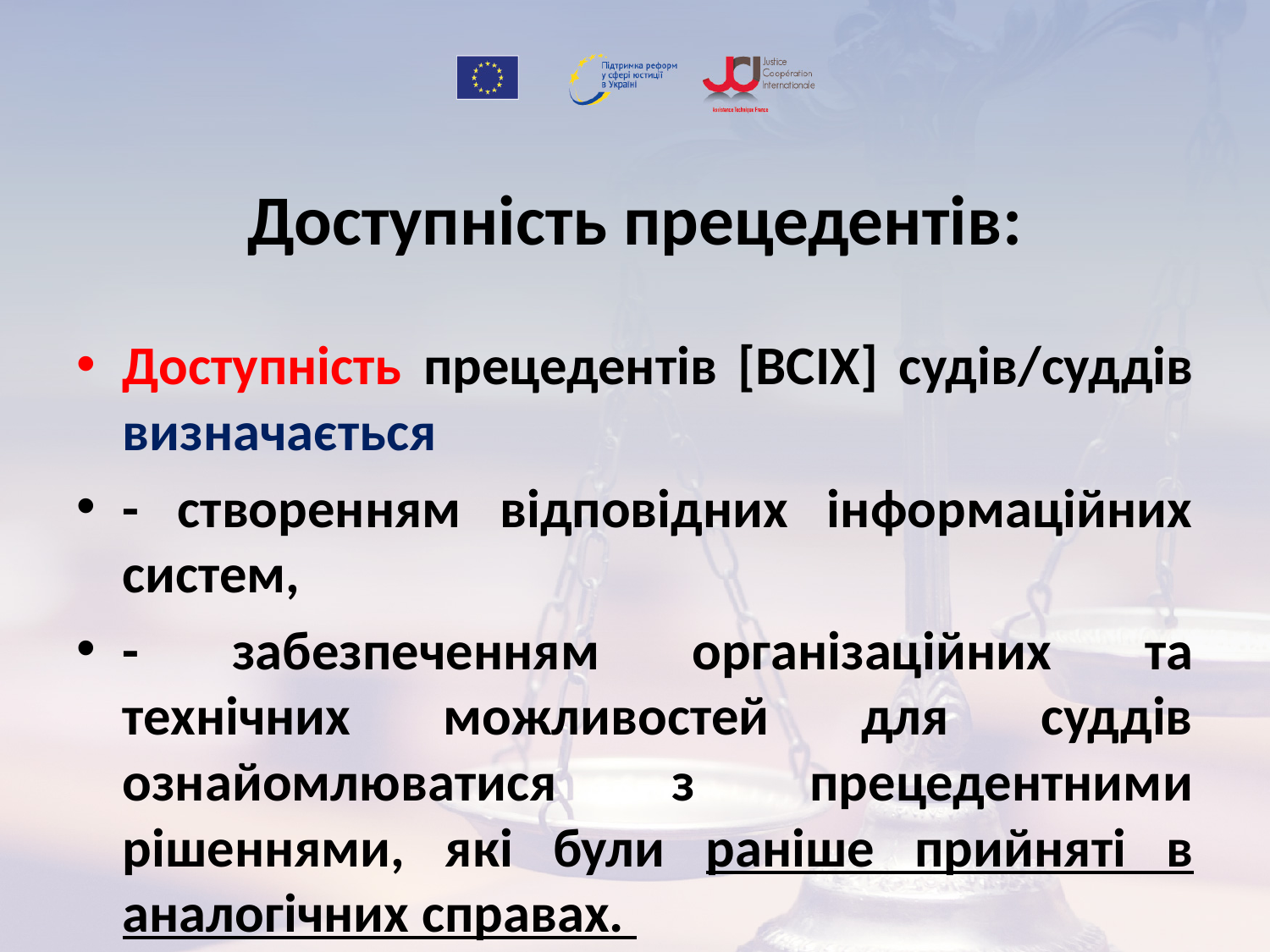

# Доступність прецедентів:
Доступність прецедентів [ВСІХ] судів/суддів визначається
- створенням відповідних інформаційних систем,
- забезпеченням організаційних та технічних можливостей для суддів ознайомлюватися з прецедентними рішеннями, які були раніше прийняті в аналогічних справах.